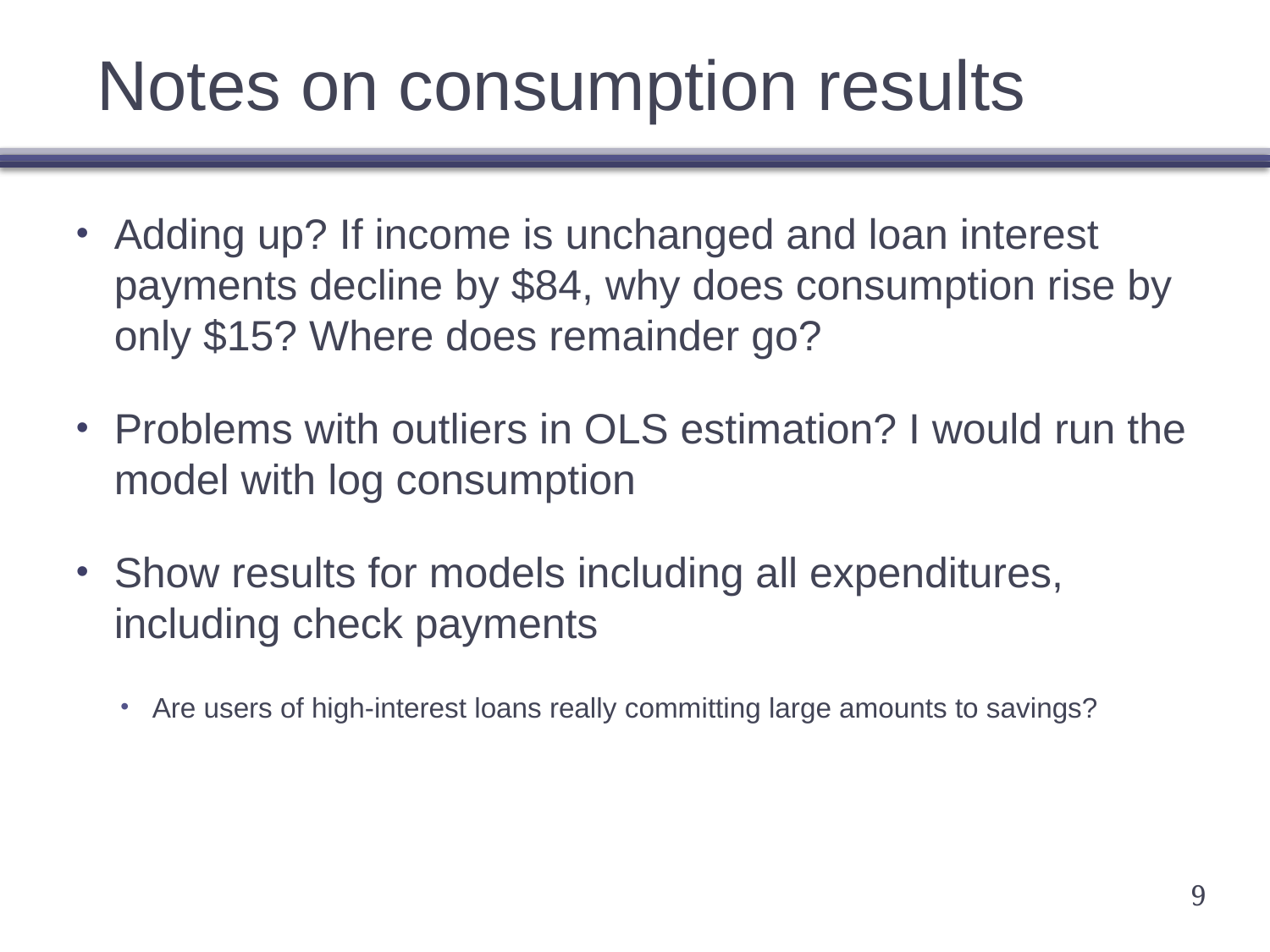

# Notes on consumption results
Adding up? If income is unchanged and loan interest payments decline by $84, why does consumption rise by only $15? Where does remainder go?
Problems with outliers in OLS estimation? I would run the model with log consumption
Show results for models including all expenditures, including check payments
Are users of high-interest loans really committing large amounts to savings?
9